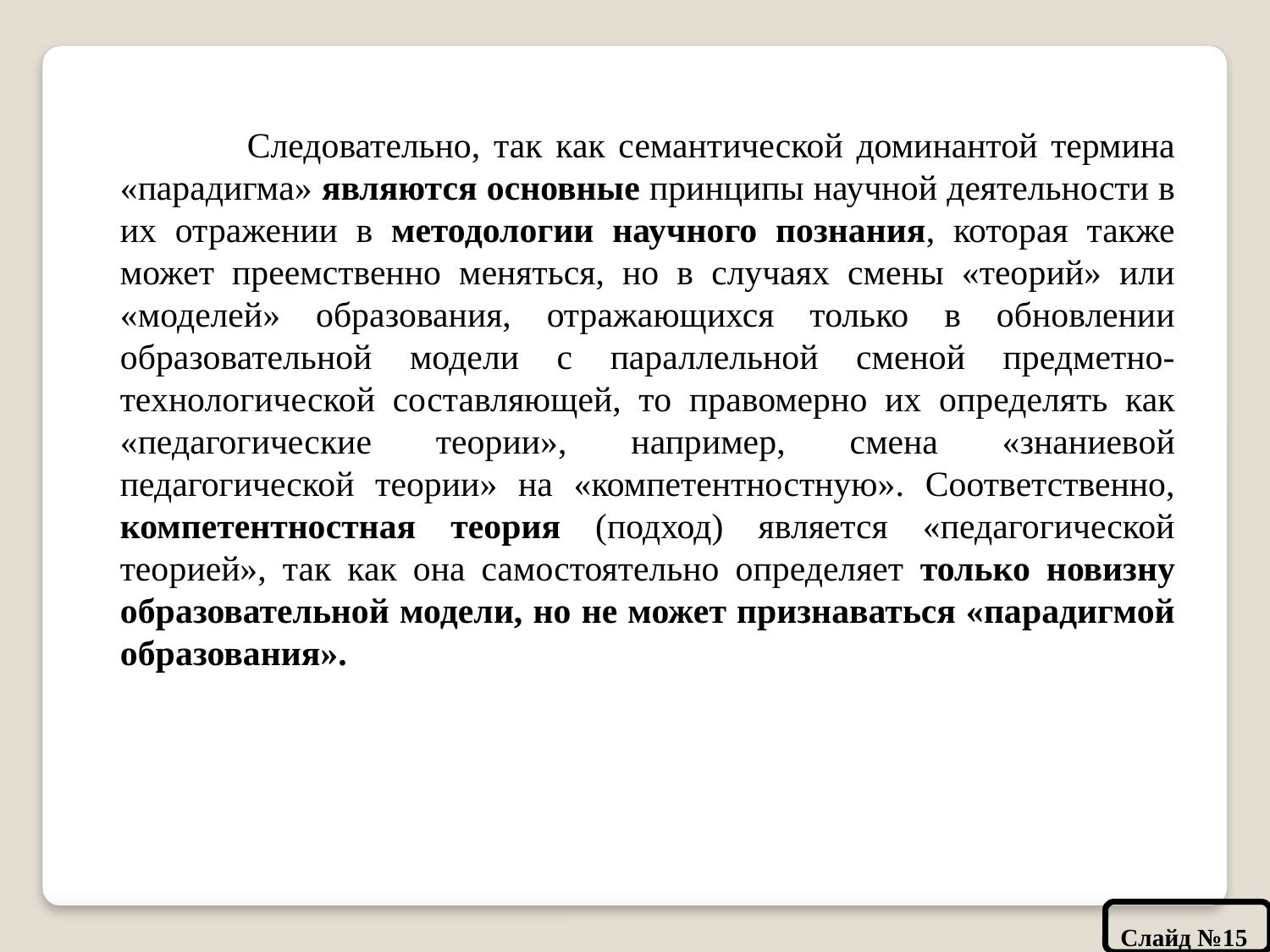

Следовательно, так как семантической доминантой термина «парадигма» являются основные принципы научной деятельности в их отражении в методологии научного познания, которая также может преемственно меняться, но в случаях смены «теорий» или «моделей» образования, отражающихся только в обновлении образовательной модели с параллельной сменой предметно-технологической составляющей, то правомерно их определять как «педагогические теории», например, смена «знаниевой педагогической теории» на «компетентностную». Соответственно, компетентностная теория (подход) является «педагогической теорией», так как она самостоятельно определяет только новизну образовательной модели, но не может признаваться «парадигмой образования».

Слайд №15